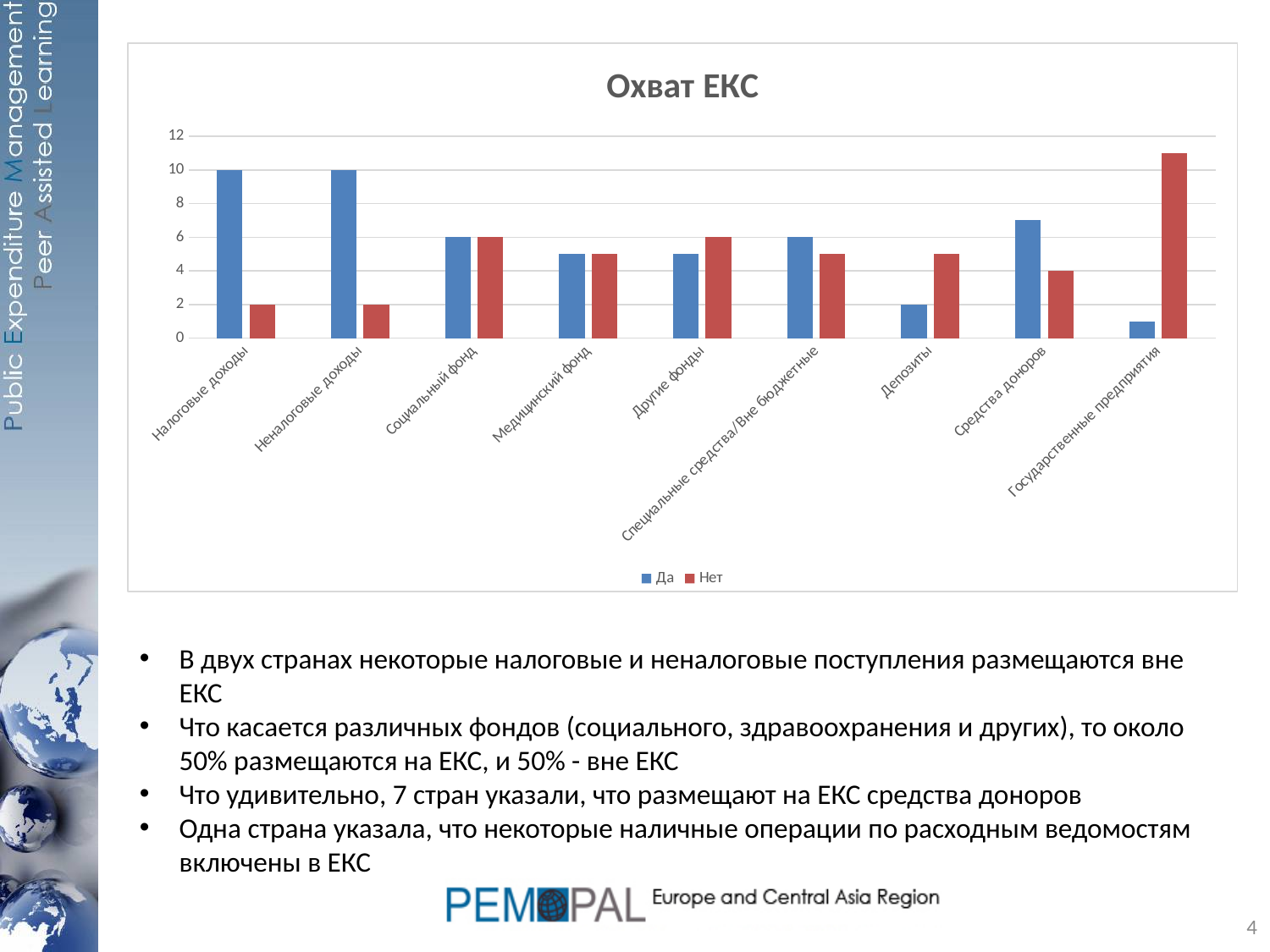

### Chart: Охват ЕКС

| Category | Да | Нет |
|---|---|---|
| Налоговые доходы | 10.0 | 2.0 |
| Неналоговые доходы | 10.0 | 2.0 |
| Социальный фонд | 6.0 | 6.0 |
| Медицинский фонд | 5.0 | 5.0 |
| Другие фонды | 5.0 | 6.0 |
| Специальные средства/Вне бюджетные | 6.0 | 5.0 |
| Депозиты | 2.0 | 5.0 |
| Средства доноров | 7.0 | 4.0 |
| Государственные предприятия | 1.0 | 11.0 |
В двух странах некоторые налоговые и неналоговые поступления размещаются вне ЕКС
Что касается различных фондов (социального, здравоохранения и других), то около 50% размещаются на ЕКС, и 50% - вне ЕКС
Что удивительно, 7 стран указали, что размещают на ЕКС средства доноров
Одна страна указала, что некоторые наличные операции по расходным ведомостям включены в ЕКС
4